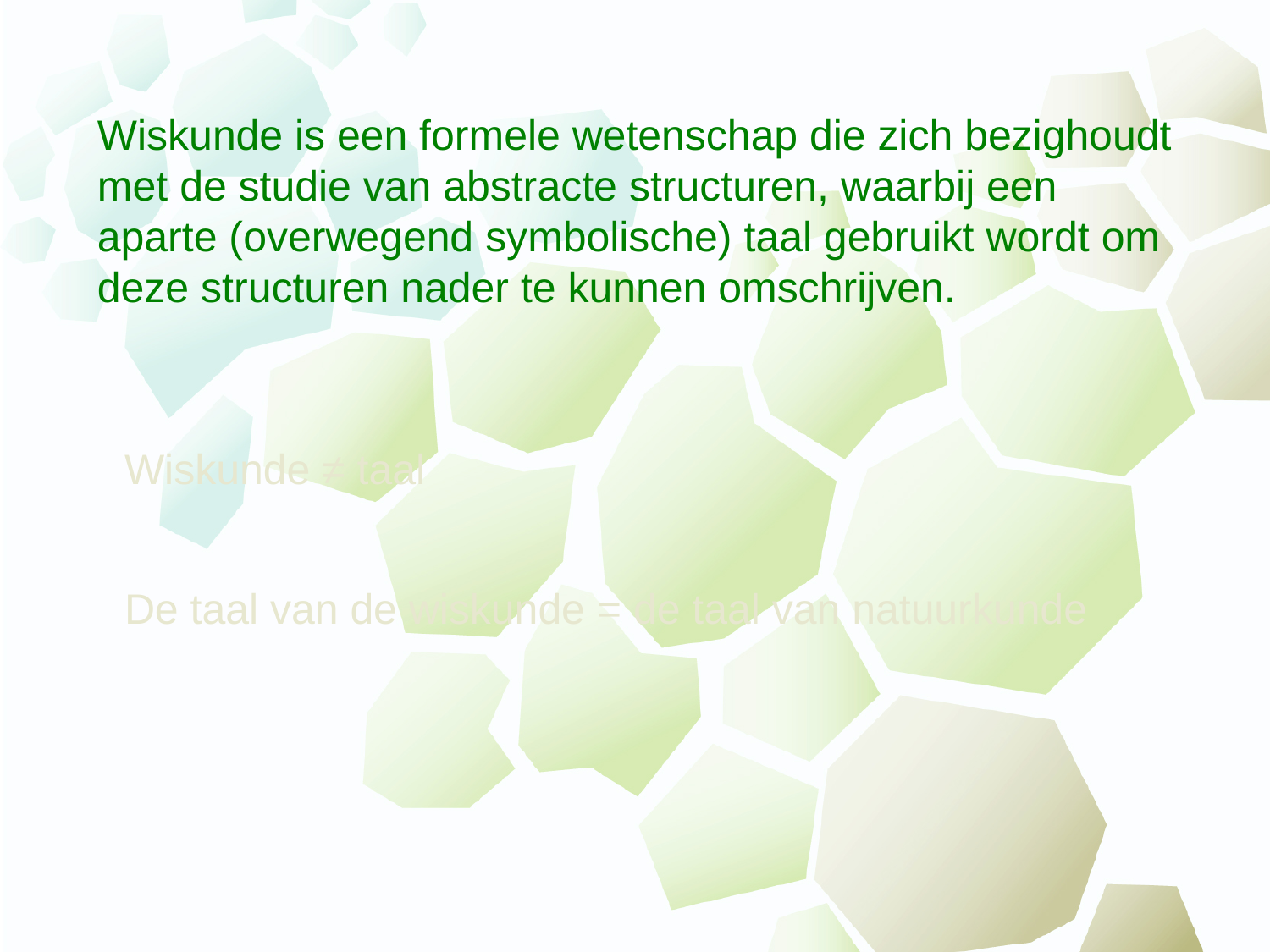

Wiskunde is een formele wetenschap die zich bezighoudt met de studie van abstracte structuren, waarbij een aparte (overwegend symbolische) taal gebruikt wordt om deze structuren nader te kunnen omschrijven.
Wiskunde ≠ taal
De taal van de wiskunde = de taal van natuurkunde